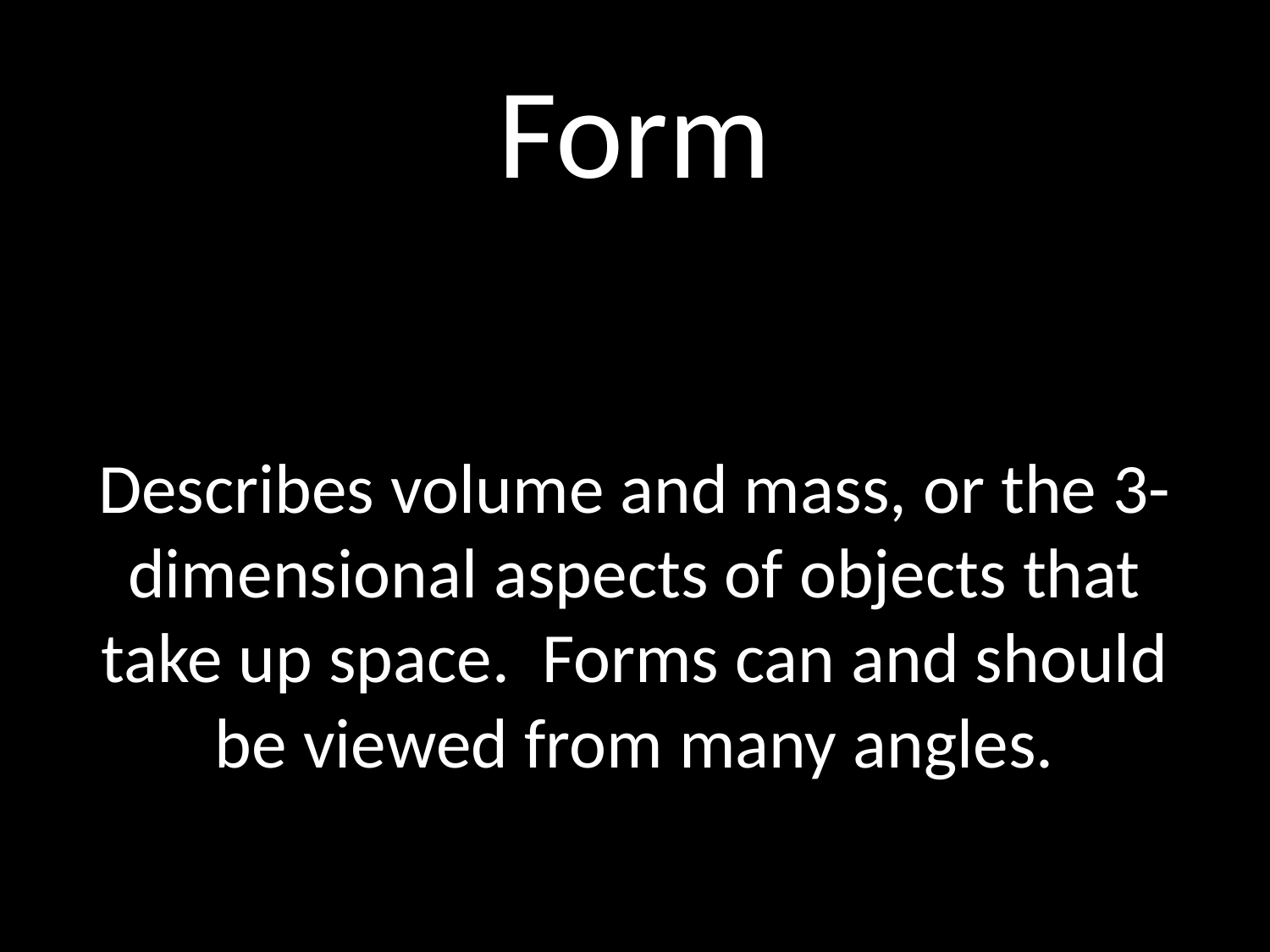

# Form Describes volume and mass, or the 3-dimensional aspects of objects that take up space.  Forms can and should be viewed from many angles.